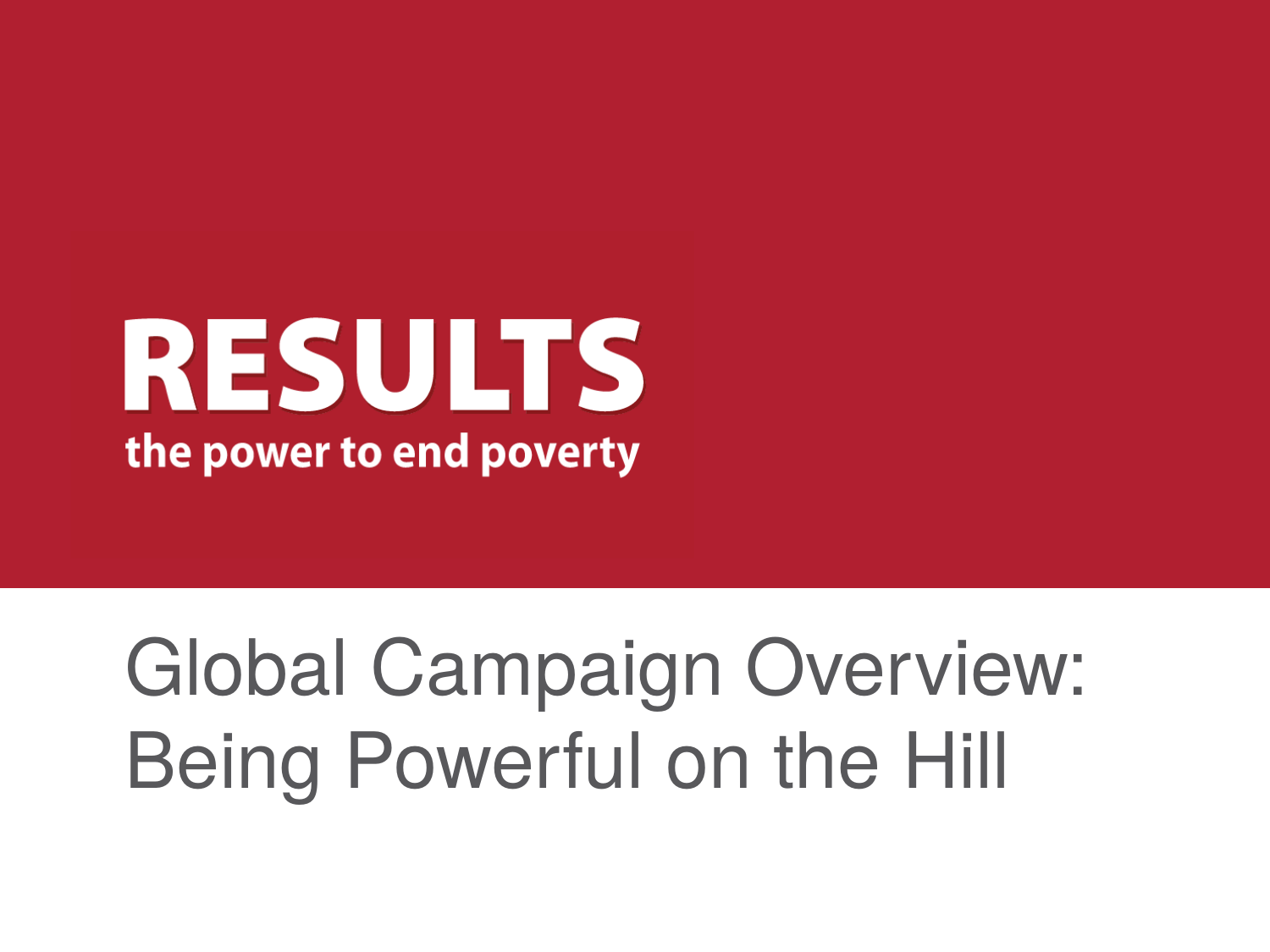

# Global Campaign Overview: Being Powerful on the Hill